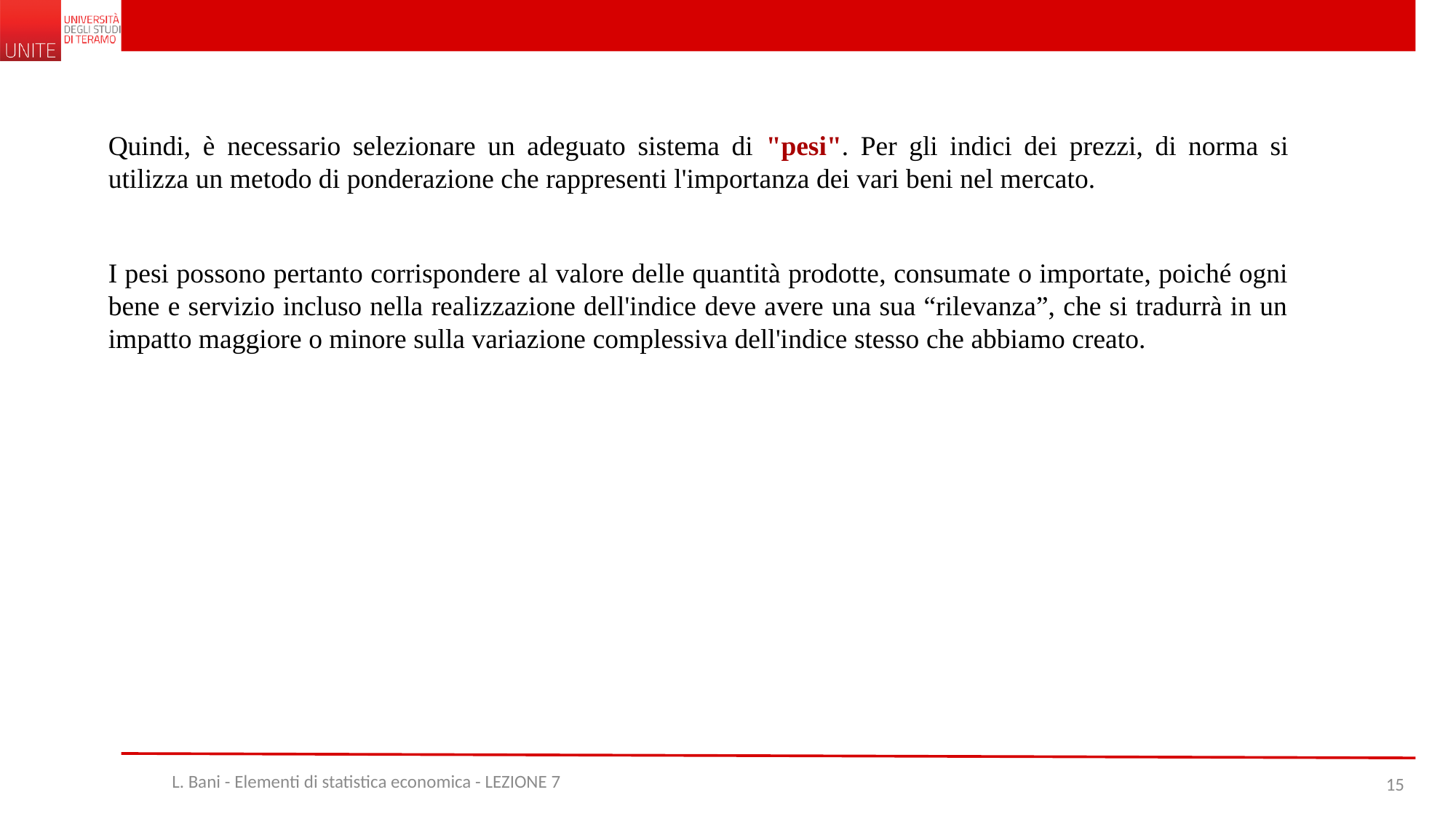

Quindi, è necessario selezionare un adeguato sistema di "pesi". Per gli indici dei prezzi, di norma si utilizza un metodo di ponderazione che rappresenti l'importanza dei vari beni nel mercato.
I pesi possono pertanto corrispondere al valore delle quantità prodotte, consumate o importate, poiché ogni bene e servizio incluso nella realizzazione dell'indice deve avere una sua “rilevanza”, che si tradurrà in un impatto maggiore o minore sulla variazione complessiva dell'indice stesso che abbiamo creato.
L. Bani - Elementi di statistica economica - LEZIONE 7
15